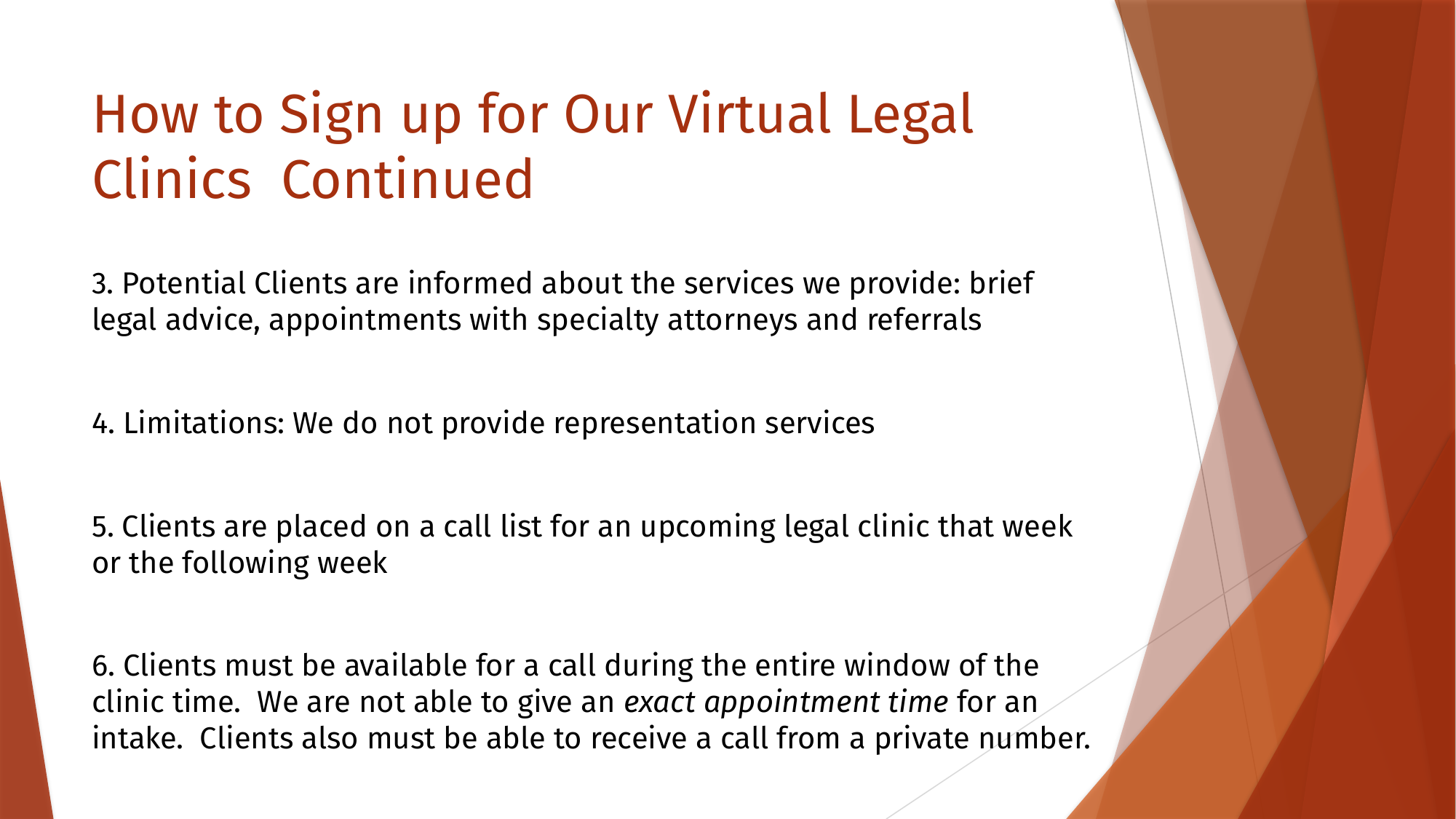

# How to Sign up for Our Virtual Legal Clinics  Continued
3. Potential Clients are informed about the services we provide: brief legal advice, appointments with specialty attorneys and referrals

4. Limitations: We do not provide representation services

5. Clients are placed on a call list for an upcoming legal clinic that week or the following week

6. Clients must be available for a call during the entire window of the clinic time.  We are not able to give an exact appointment time for an intake.  Clients also must be able to receive a call from a private number.